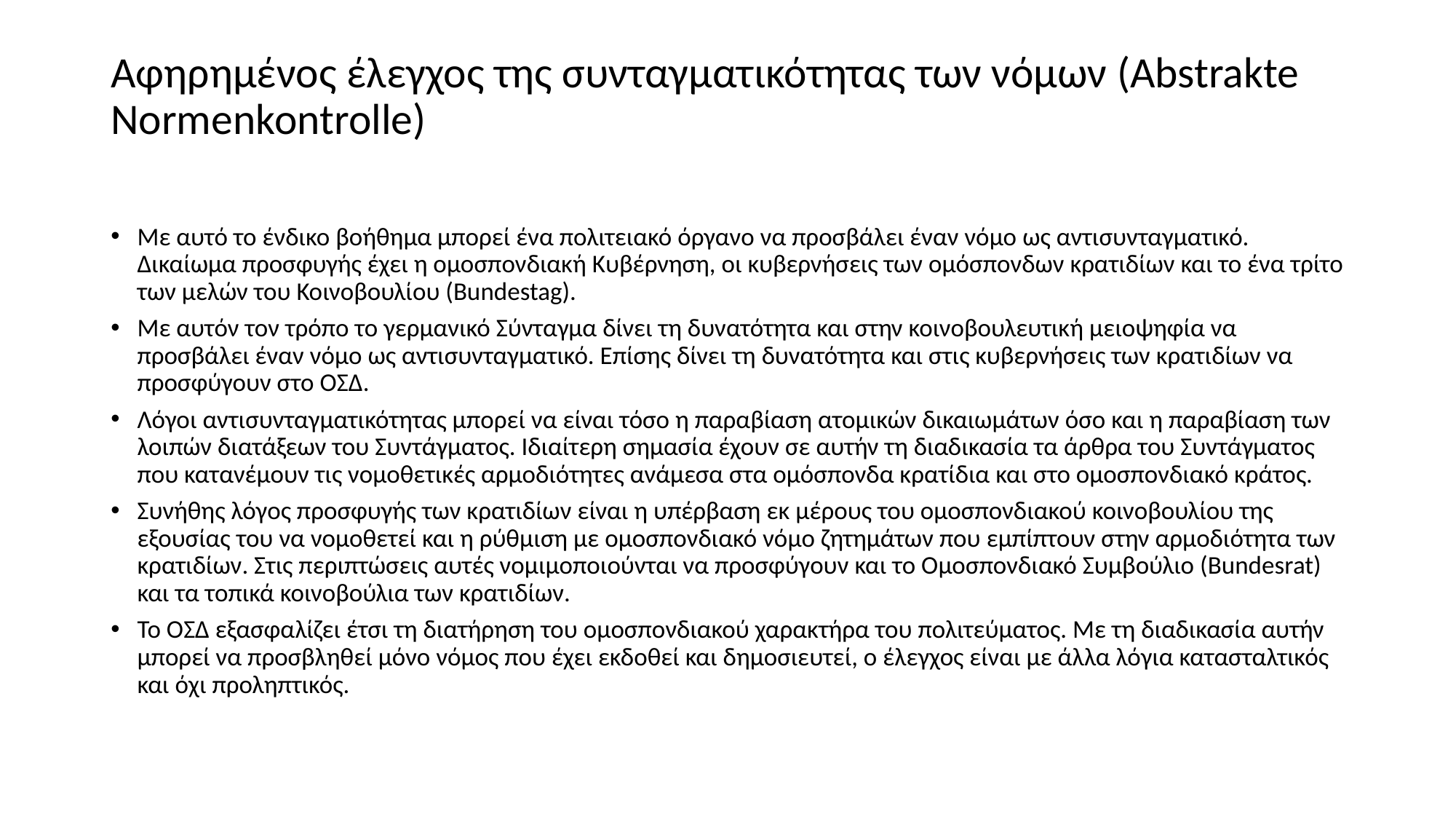

# Αφηρημένος έλεγχος της συνταγματικότητας των νόμων (Abstrakte Normenkontrolle)
Με αυτό το ένδικο βοήθημα μπορεί ένα πολιτειακό όργανο να προσβάλει έναν νόμο ως αντισυνταγματικό. Δικαίωμα προσφυγής έχει η ομοσπονδιακή Κυβέρνηση, οι κυβερνήσεις των ομόσπονδων κρατιδίων και το ένα τρίτο των μελών του Κοινοβουλίου (Bundestag).
Με αυτόν τον τρόπο το γερμανικό Σύνταγμα δίνει τη δυνατότητα και στην κοινοβουλευτική μειοψηφία να προσβάλει έναν νόμο ως αντισυνταγματικό. Επίσης δίνει τη δυνατότητα και στις κυβερνήσεις των κρατιδίων να προσφύγουν στο ΟΣΔ.
Λόγοι αντισυνταγματικότητας μπορεί να είναι τόσο η παραβίαση ατομικών δικαιωμάτων όσο και η παραβίαση των λοιπών διατάξεων του Συντάγματος. Ιδιαίτερη σημασία έχουν σε αυτήν τη διαδικασία τα άρθρα του Συντάγματος που κατανέμουν τις νομοθετικές αρμοδιότητες ανάμεσα στα ομόσπονδα κρατίδια και στο ομοσπονδιακό κράτος.
Συνήθης λόγος προσφυγής των κρατιδίων είναι η υπέρβαση εκ μέρους του ομοσπονδιακού κοινοβουλίου της εξουσίας του να νομοθετεί και η ρύθμιση με ομοσπονδιακό νόμο ζητημάτων που εμπίπτουν στην αρμοδιότητα των κρατιδίων. Στις περιπτώσεις αυτές νομιμοποιούνται να προσφύγουν και το Ομοσπονδιακό Συμβούλιο (Bundesrat) και τα τοπικά κοινοβούλια των κρατιδίων.
Το ΟΣΔ εξασφαλίζει έτσι τη διατήρηση του ομοσπονδιακού χαρακτήρα του πολιτεύματος. Με τη διαδικασία αυτήν μπορεί να προσβληθεί μόνο νόμος που έχει εκδοθεί και δημοσιευτεί, ο έλεγχος είναι με άλλα λόγια κατασταλτικός και όχι προληπτικός.